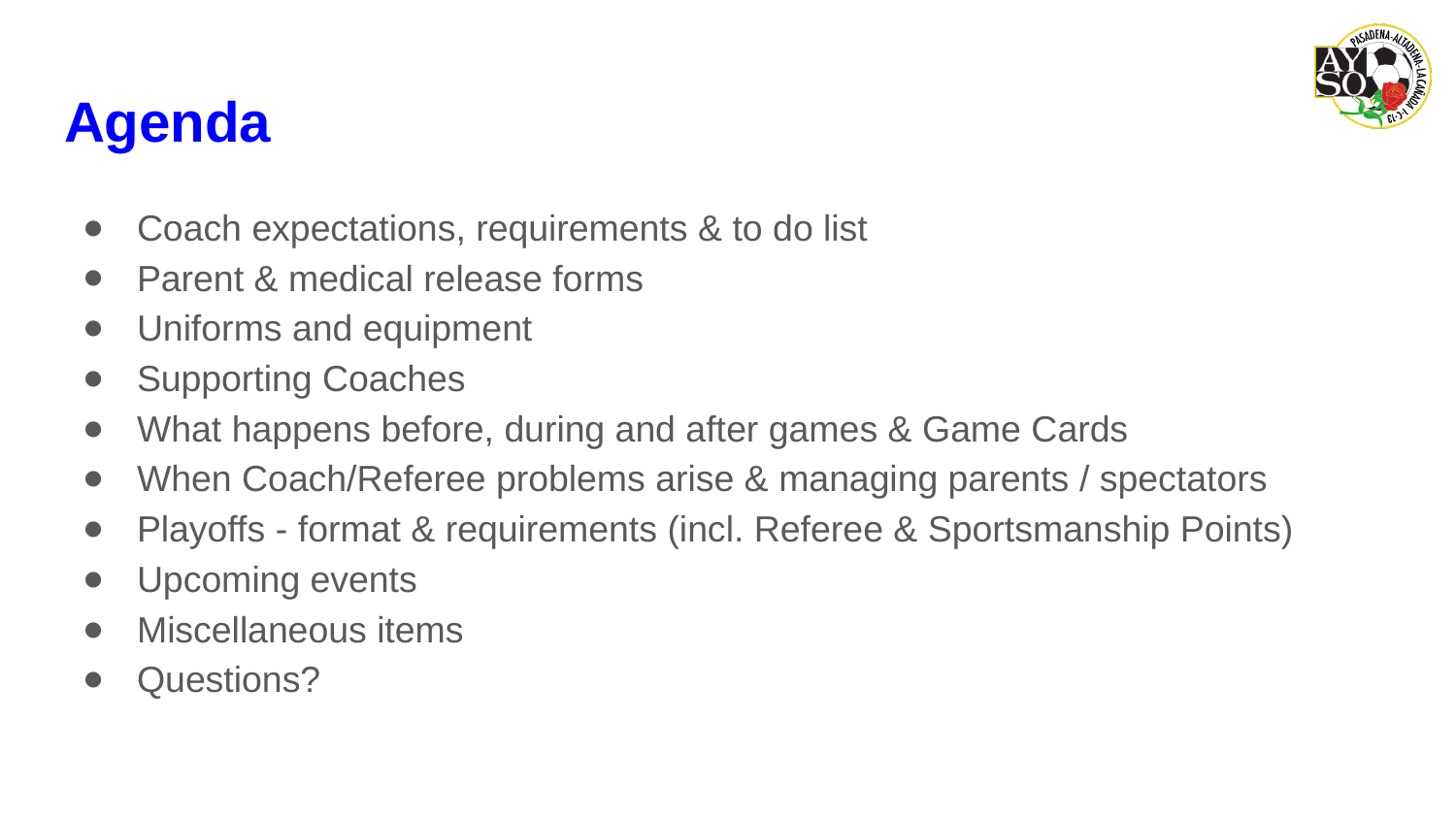

# Agenda
Coach expectations, requirements & to do list
Parent & medical release forms
Uniforms and equipment
Supporting Coaches
What happens before, during and after games & Game Cards
When Coach/Referee problems arise & managing parents / spectators
Playoffs - format & requirements (incl. Referee & Sportsmanship Points)
Upcoming events
Miscellaneous items
Questions?